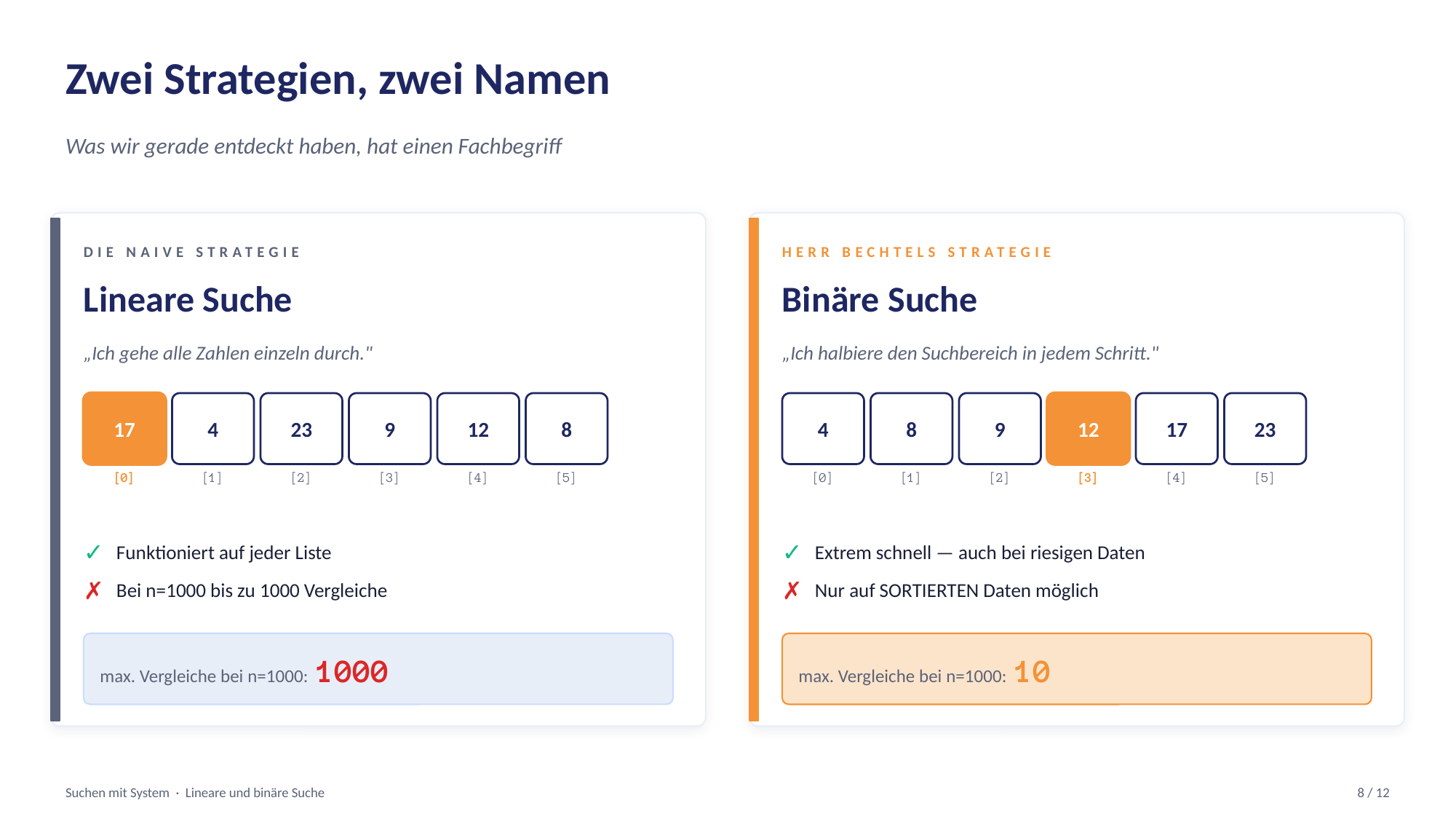

Zwei Strategien, zwei Namen
Was wir gerade entdeckt haben, hat einen Fachbegriff

DIE NAIVE STRATEGIE
HERR BECHTELS STRATEGIE
Lineare Suche
Binäre Suche
„Ich gehe alle Zahlen einzeln durch."
„Ich halbiere den Suchbereich in jedem Schritt."

17

4

23

9

12

8

4

8

9

12

17

23
[0]
[1]
[2]
[3]
[4]
[5]
[0]
[1]
[2]
[3]
[4]
[5]
✓
Funktioniert auf jeder Liste
✓
Extrem schnell — auch bei riesigen Daten
✗
Bei n=1000 bis zu 1000 Vergleiche
✗
Nur auf SORTIERTEN Daten möglich

max. Vergleiche bei n=1000:  1000

max. Vergleiche bei n=1000:  10
Suchen mit System  ·  Lineare und binäre Suche
8 / 12